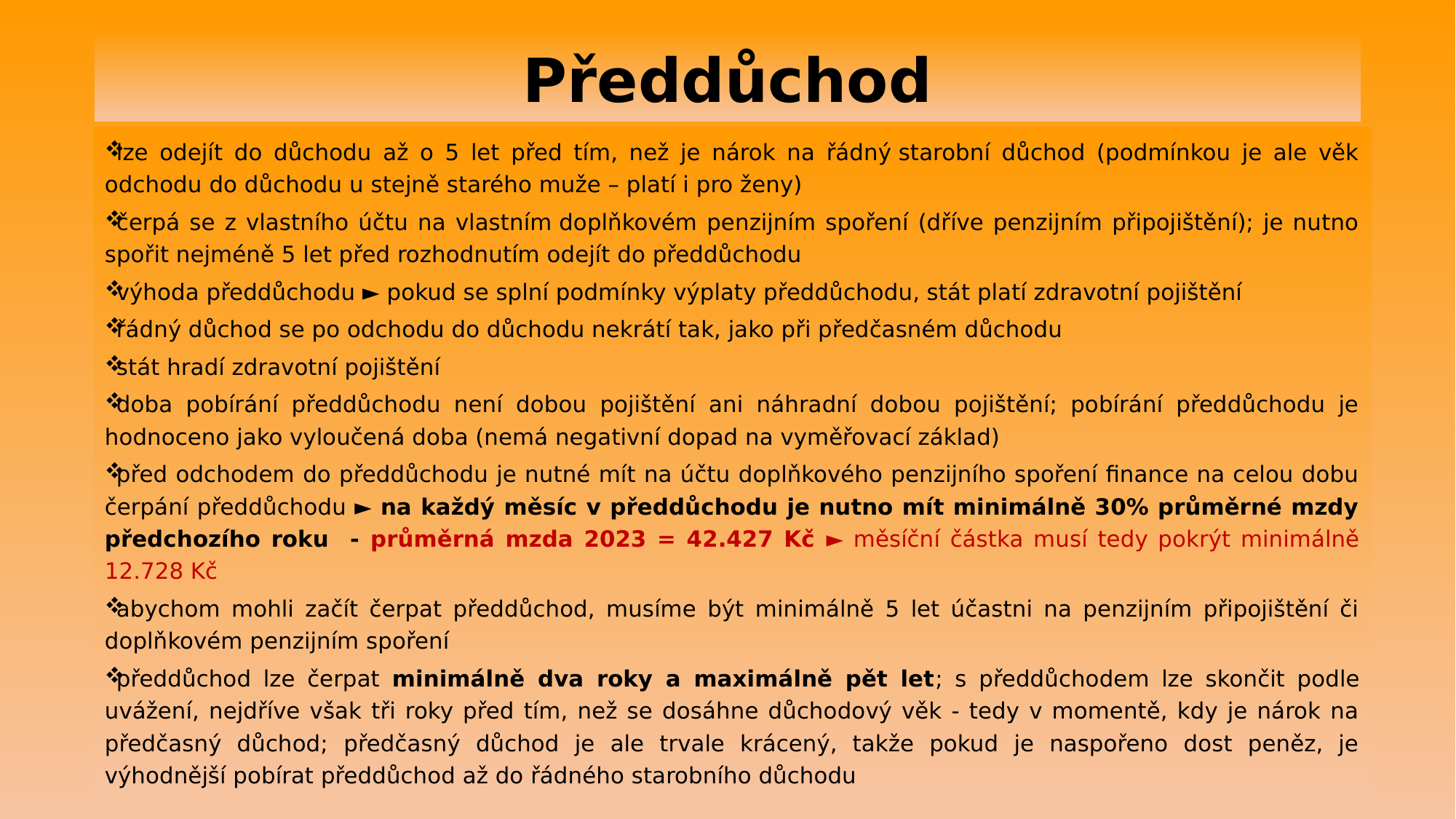

# Předdůchod
lze odejít do důchodu až o 5 let před tím, než je nárok na řádný starobní důchod (podmínkou je ale věk odchodu do důchodu u stejně starého muže – platí i pro ženy)
čerpá se z vlastního účtu na vlastním doplňkovém penzijním spoření (dříve penzijním připojištění); je nutno spořit nejméně 5 let před rozhodnutím odejít do předdůchodu
výhoda předdůchodu ► pokud se splní podmínky výplaty předdůchodu, stát platí zdravotní pojištění
řádný důchod se po odchodu do důchodu nekrátí tak, jako při předčasném důchodu
stát hradí zdravotní pojištění
doba pobírání předdůchodu není dobou pojištění ani náhradní dobou pojištění; pobírání předdůchodu je hodnoceno jako vyloučená doba (nemá negativní dopad na vyměřovací základ)
před odchodem do předdůchodu je nutné mít na účtu doplňkového penzijního spoření finance na celou dobu čerpání předdůchodu ► na každý měsíc v předdůchodu je nutno mít minimálně 30% průměrné mzdy předchozího roku  - průměrná mzda 2023 = 42.427 Kč ► měsíční částka musí tedy pokrýt minimálně 12.728 Kč
abychom mohli začít čerpat předdůchod, musíme být minimálně 5 let účastni na penzijním připojištění či doplňkovém penzijním spoření
předdůchod lze čerpat minimálně dva roky a maximálně pět let; s předdůchodem lze skončit podle uvážení, nejdříve však tři roky před tím, než se dosáhne důchodový věk - tedy v momentě, kdy je nárok na předčasný důchod; předčasný důchod je ale trvale krácený, takže pokud je naspořeno dost peněz, je výhodnější pobírat předdůchod až do řádného starobního důchodu